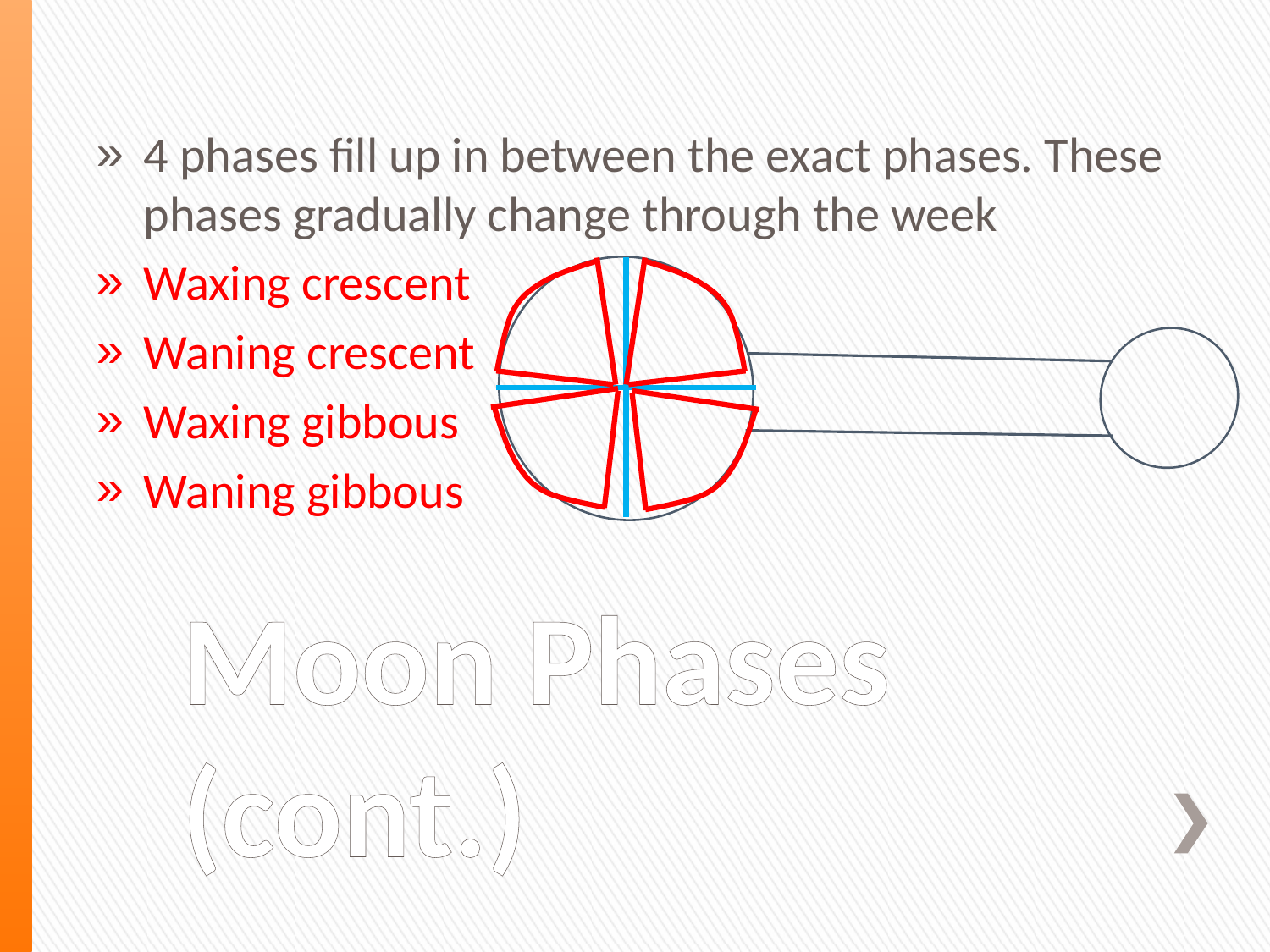

4 phases fill up in between the exact phases. These phases gradually change through the week
Waxing crescent
Waning crescent
Waxing gibbous
Waning gibbous

# Moon Phases (cont.)